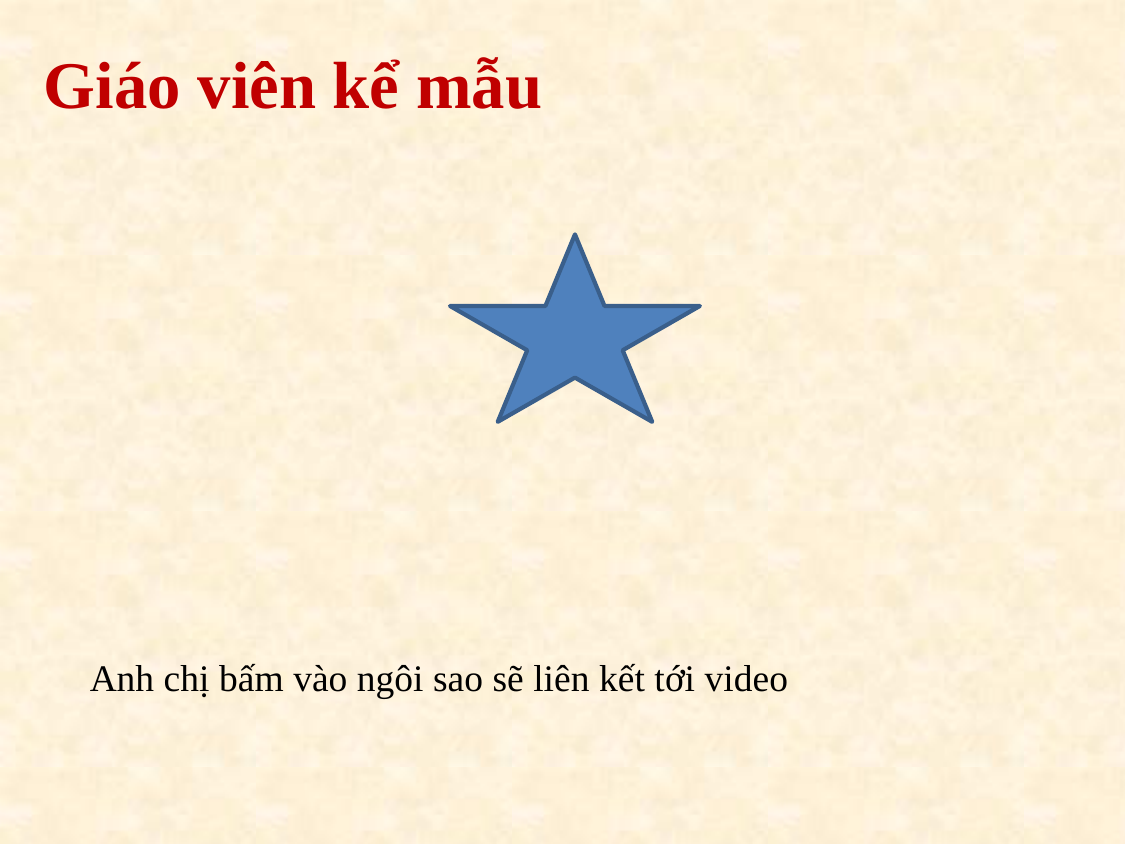

Giáo viên kể mẫu

Anh chị bấm vào ngôi sao sẽ liên kết tới video